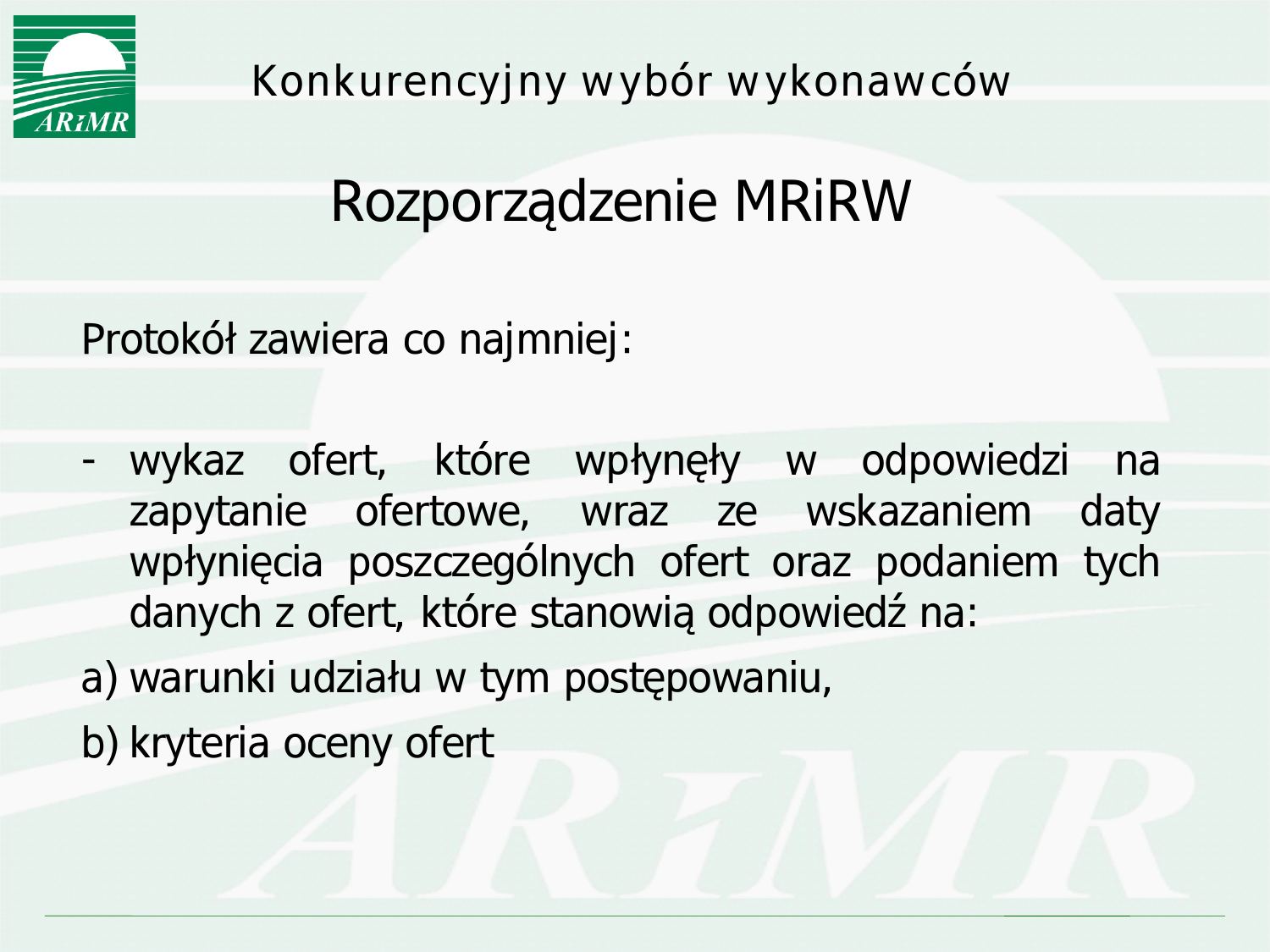

# Konkurencyjny wybór wykonawców
Rozporządzenie MRiRW

Protokół zawiera co najmniej:

-	wykaz ofert, które wpłynęły w odpowiedzi na zapytanie ofertowe, wraz ze wskazaniem daty wpłynięcia poszczególnych ofert oraz podaniem tych danych z ofert, które stanowią odpowiedź na:
a)	warunki udziału w tym postępowaniu,
b)	kryteria oceny ofert